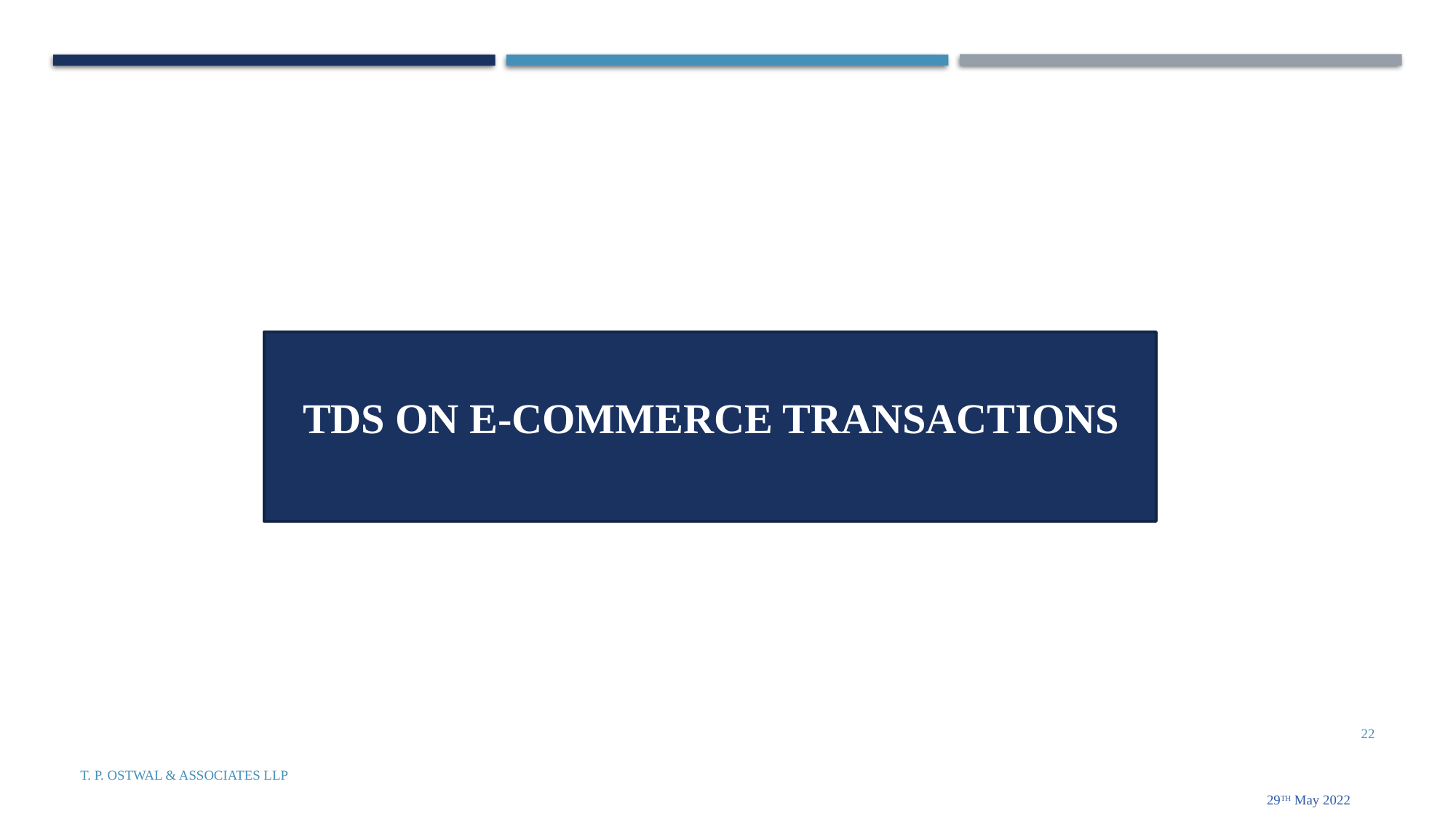

TDS ON E-COMMERCE TRANSACTIONS
22
T. P. Ostwal & Associates LLP
29th May 2022